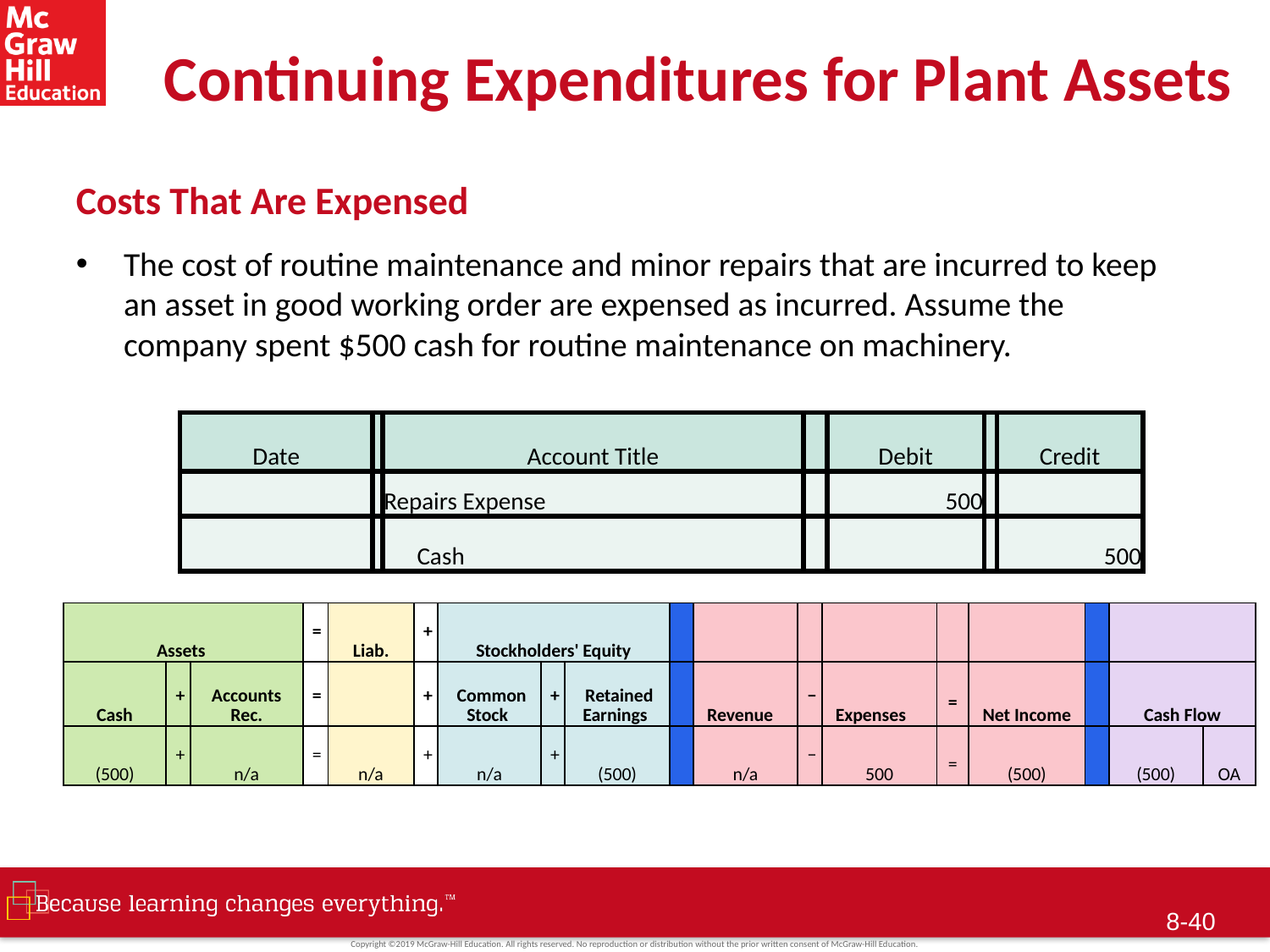

# Continuing Expenditures for Plant Assets
Costs That Are Expensed
The cost of routine maintenance and minor repairs that are incurred to keep an asset in good working order are expensed as incurred. Assume the company spent $500 cash for routine maintenance on machinery.

| Date |  | Account Title |  | Debit |  | Credit |
| --- | --- | --- | --- | --- | --- | --- |
|  |  | Repairs Expense |  | 500 |  |  |
|  |  | Cash |  |  |  | 500 |
| Assets |  |  | = | Liab. | + | Stockholders' Equity |  |  |  |  |  |  |  |  |  |  |  |
| --- | --- | --- | --- | --- | --- | --- | --- | --- | --- | --- | --- | --- | --- | --- | --- | --- | --- |
| Cash | + | Accounts Rec. | = |  | + | Common Stock | + | Retained Earnings |  | Revenue | − | Expenses | = | Net Income |  | Cash Flow |  |
| (500) | + | n/a | = | n/a | + | n/a | + | (500) |  | n/a | − | 500 | = | (500) |  | (500) | OA |

8-40